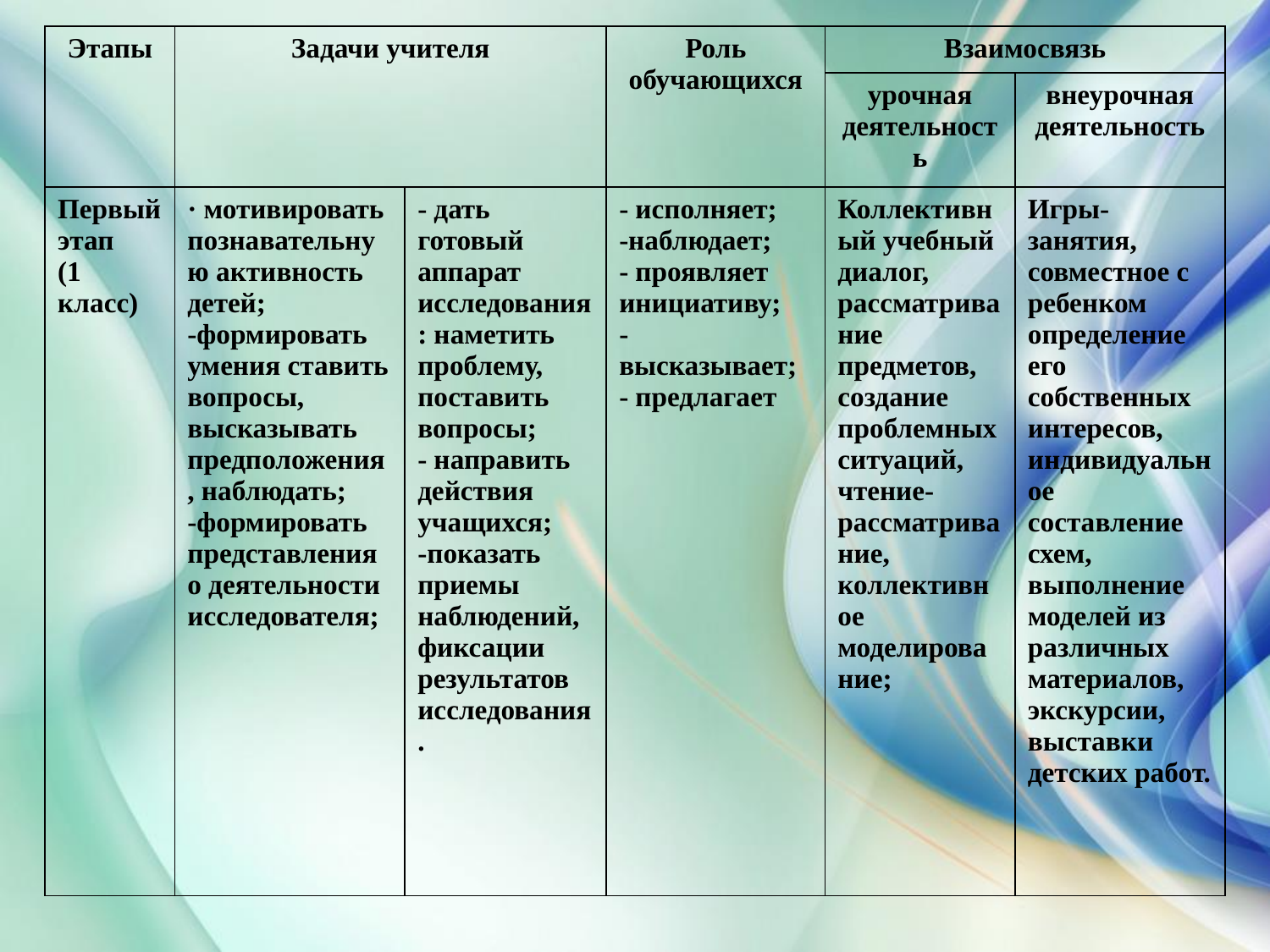

| Этапы | Задачи учителя |  | Роль обучающихся | Взаимосвязь |  |
| --- | --- | --- | --- | --- | --- |
|  |  |  |  | урочная деятельность | внеурочная деятельность |
| Первый этап (1 класс) | · мотивировать познавательную активность детей; -формировать умения ставить вопросы, высказывать предположения, наблюдать; -формировать представления о деятельности исследователя; | - дать готовый аппарат исследования: наметить проблему, поставить вопросы; - направить действия учащихся; -показать приемы наблюдений, фиксации результатов исследования. | - исполняет; -наблюдает; - проявляет инициативу; - высказывает; - предлагает | Коллективный учебный диалог, рассматривание предметов, создание проблемных ситуаций, чтение-рассматривание, коллективное моделирование; | Игры-занятия, совместное с ребенком определение его собственных интересов, индивидуальное составление схем, выполнение моделей из различных материалов, экскурсии, выставки детских работ. |